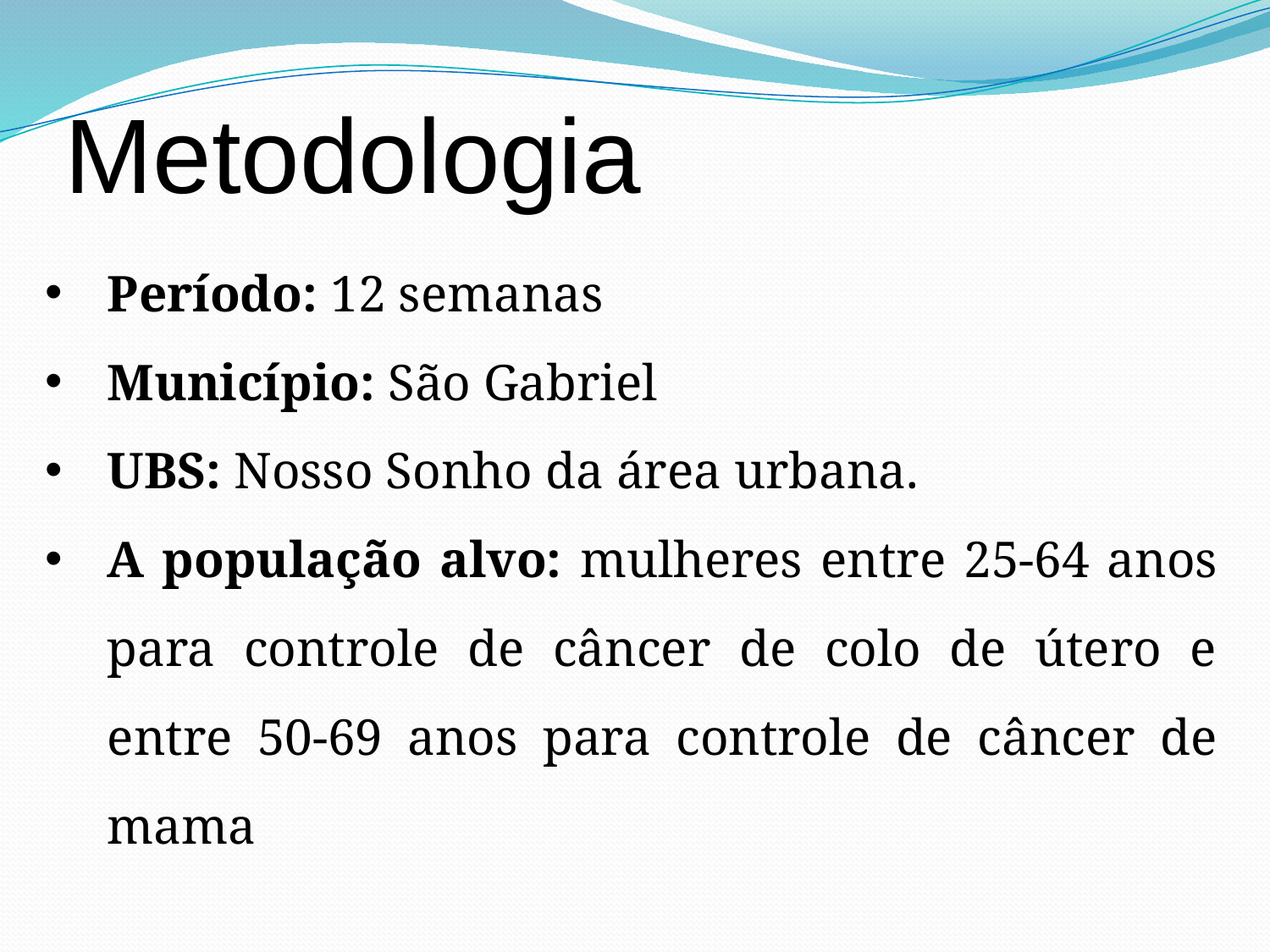

# Metodologia
Período: 12 semanas
Município: São Gabriel
UBS: Nosso Sonho da área urbana.
A população alvo: mulheres entre 25-64 anos para controle de câncer de colo de útero e entre 50-69 anos para controle de câncer de mama